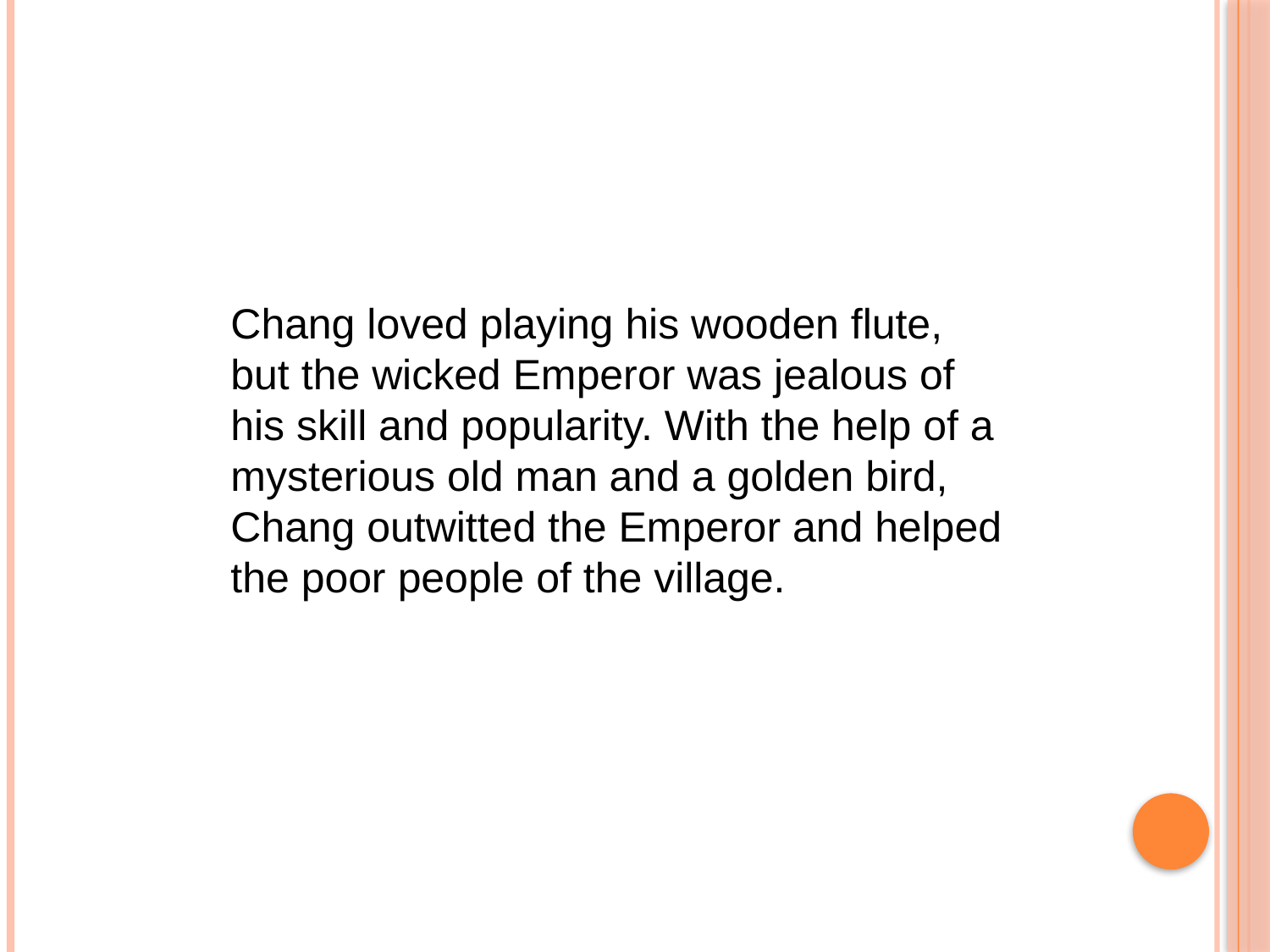

Chang loved playing his wooden flute, but the wicked Emperor was jealous of his skill and popularity. With the help of a mysterious old man and a golden bird, Chang outwitted the Emperor and helped the poor people of the village.